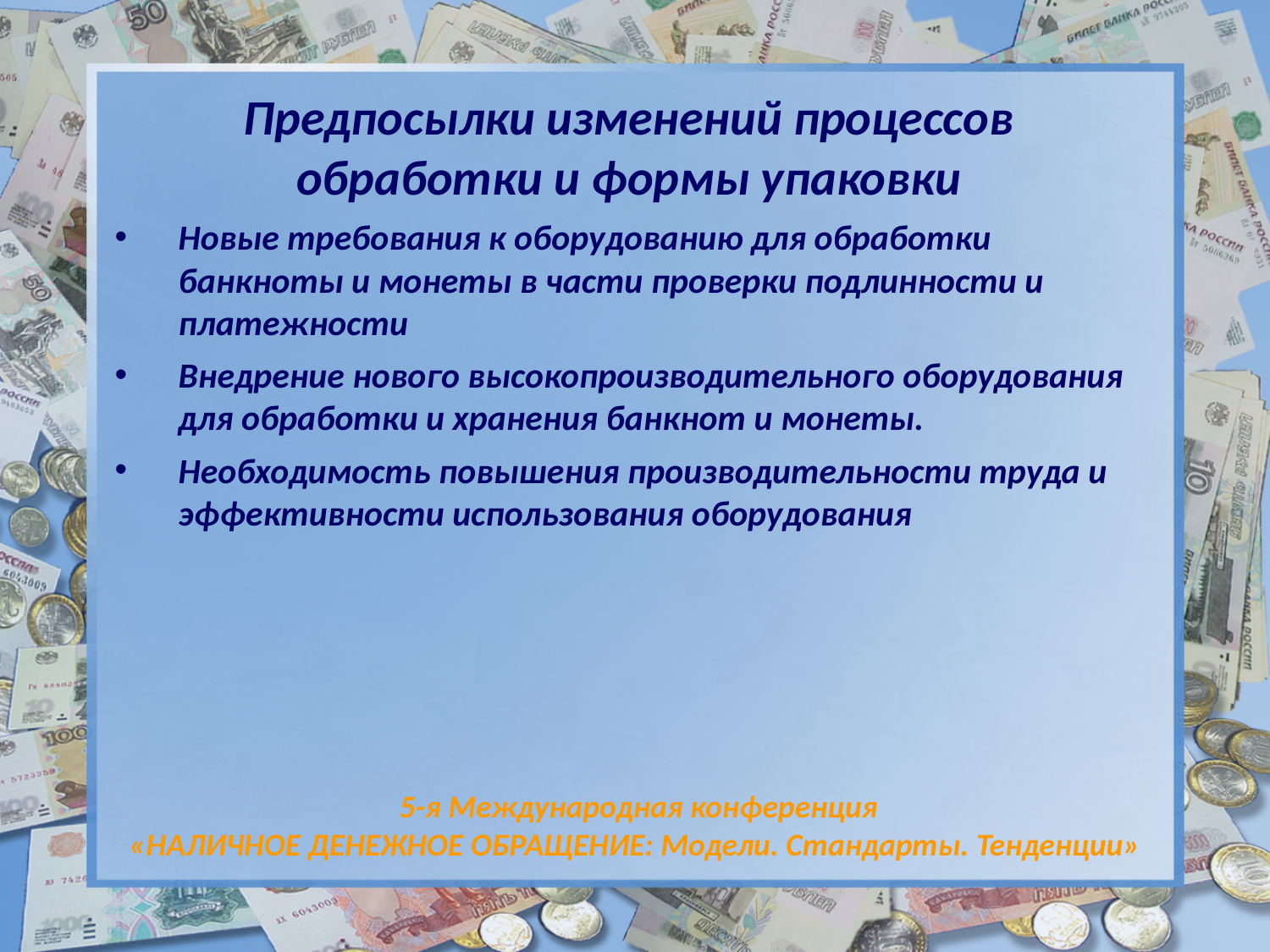

Предпосылки изменений процессов обработки и формы упаковки
Новые требования к оборудованию для обработки банкноты и монеты в части проверки подлинности и платежности
Внедрение нового высокопроизводительного оборудования для обработки и хранения банкнот и монеты.
Необходимость повышения производительности труда и эффективности использования оборудования

5-я Международная конференция
«НАЛИЧНОЕ ДЕНЕЖНОЕ ОБРАЩЕНИЕ: Модели. Стандарты. Тенденции»